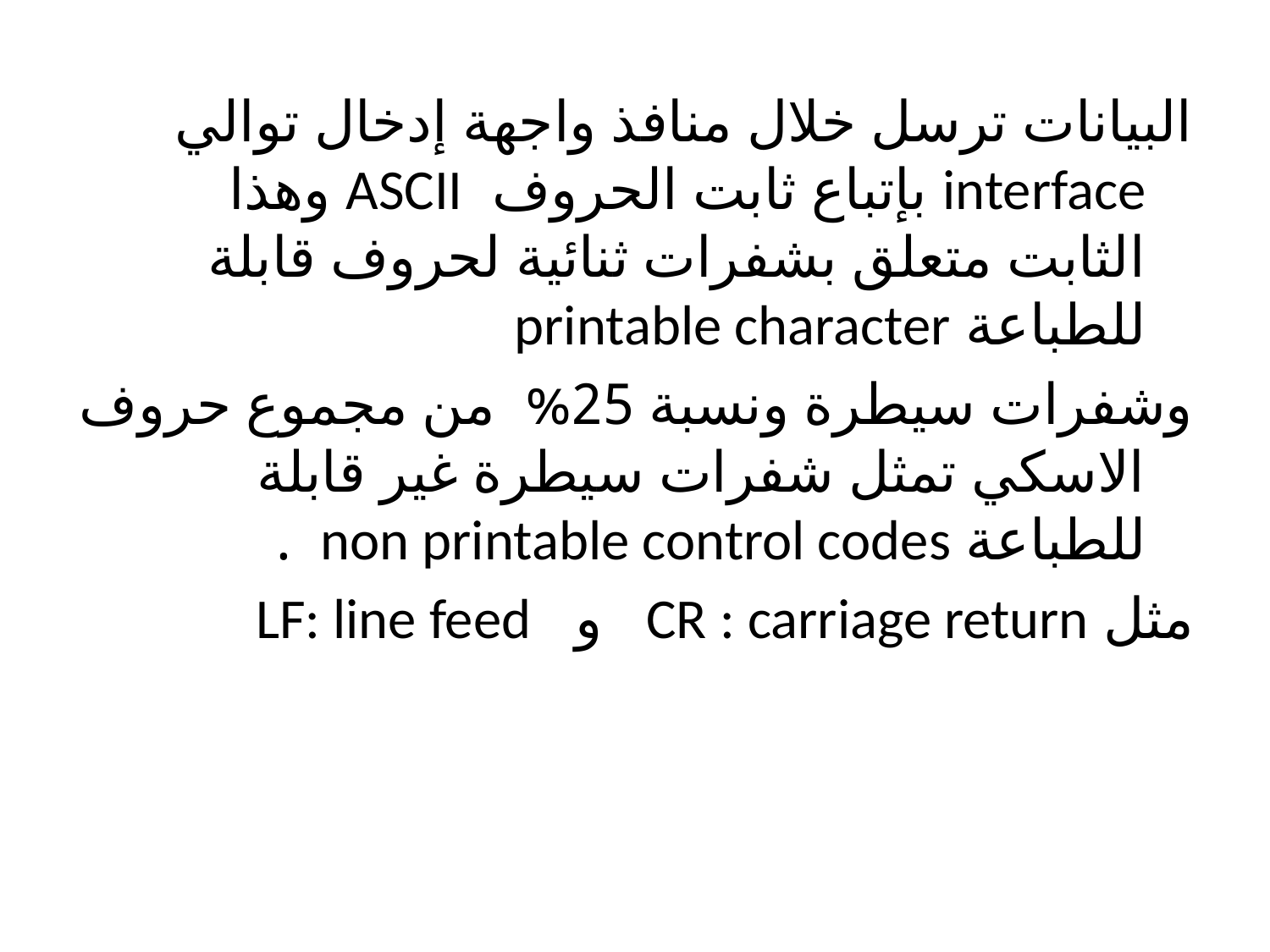

البيانات ترسل خلال منافذ واجهة إدخال توالي interface بإتباع ثابت الحروف  ASCII وهذا الثابت متعلق بشفرات ثنائية لحروف قابلة للطباعة printable character
وشفرات سيطرة ونسبة 25%  من مجموع حروف الاسكي تمثل شفرات سيطرة غير قابلة للطباعة non printable control codes  .
مثل CR : carriage return   و   LF: line feed